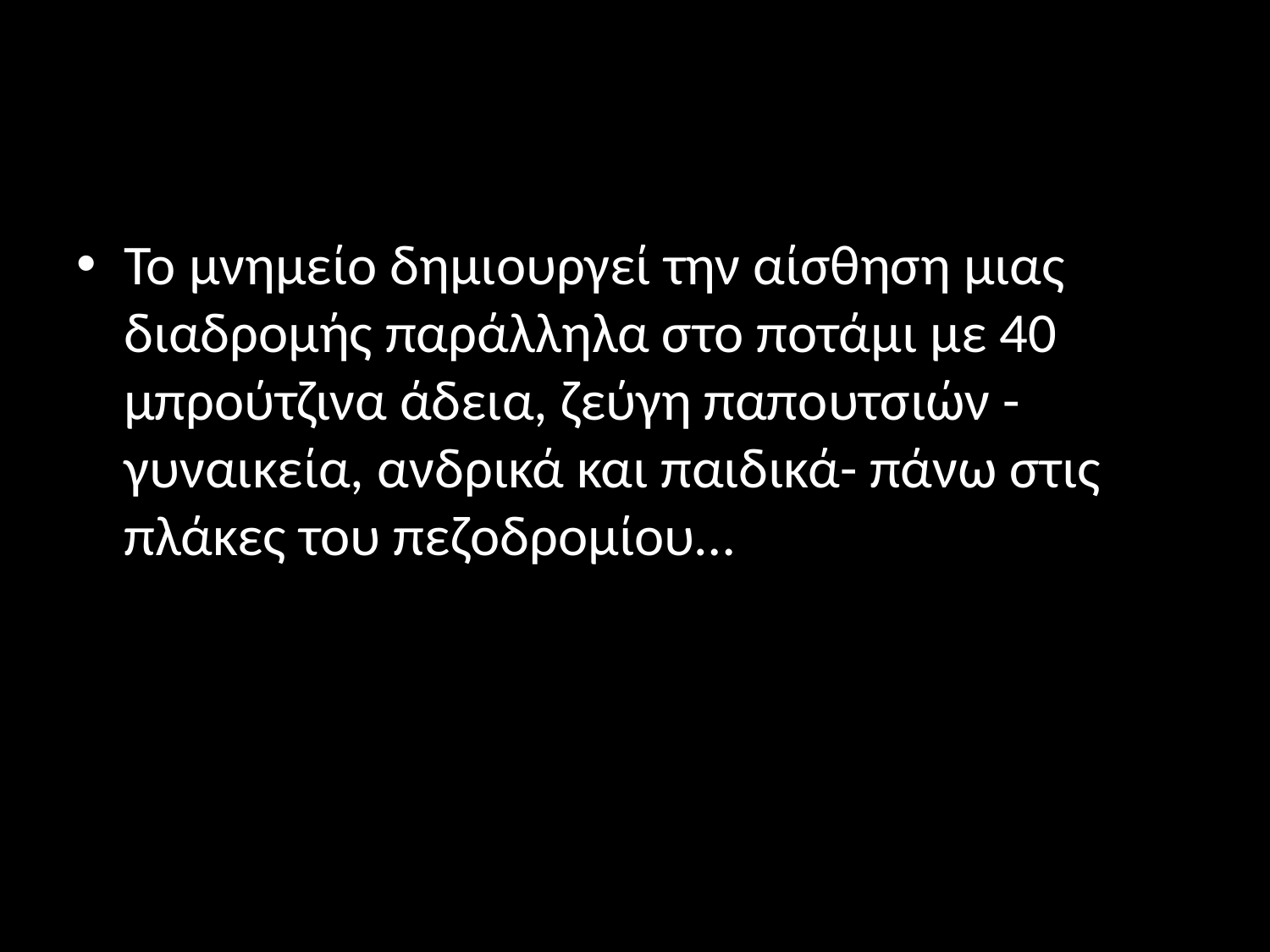

#
Το μνημείο δημιουργεί την αίσθηση μιας διαδρομής παράλληλα στο ποτάμι με 40 μπρούτζινα άδεια, ζεύγη παπουτσιών -γυναικεία, ανδρικά και παιδικά- πάνω στις πλάκες του πεζοδρομίου…